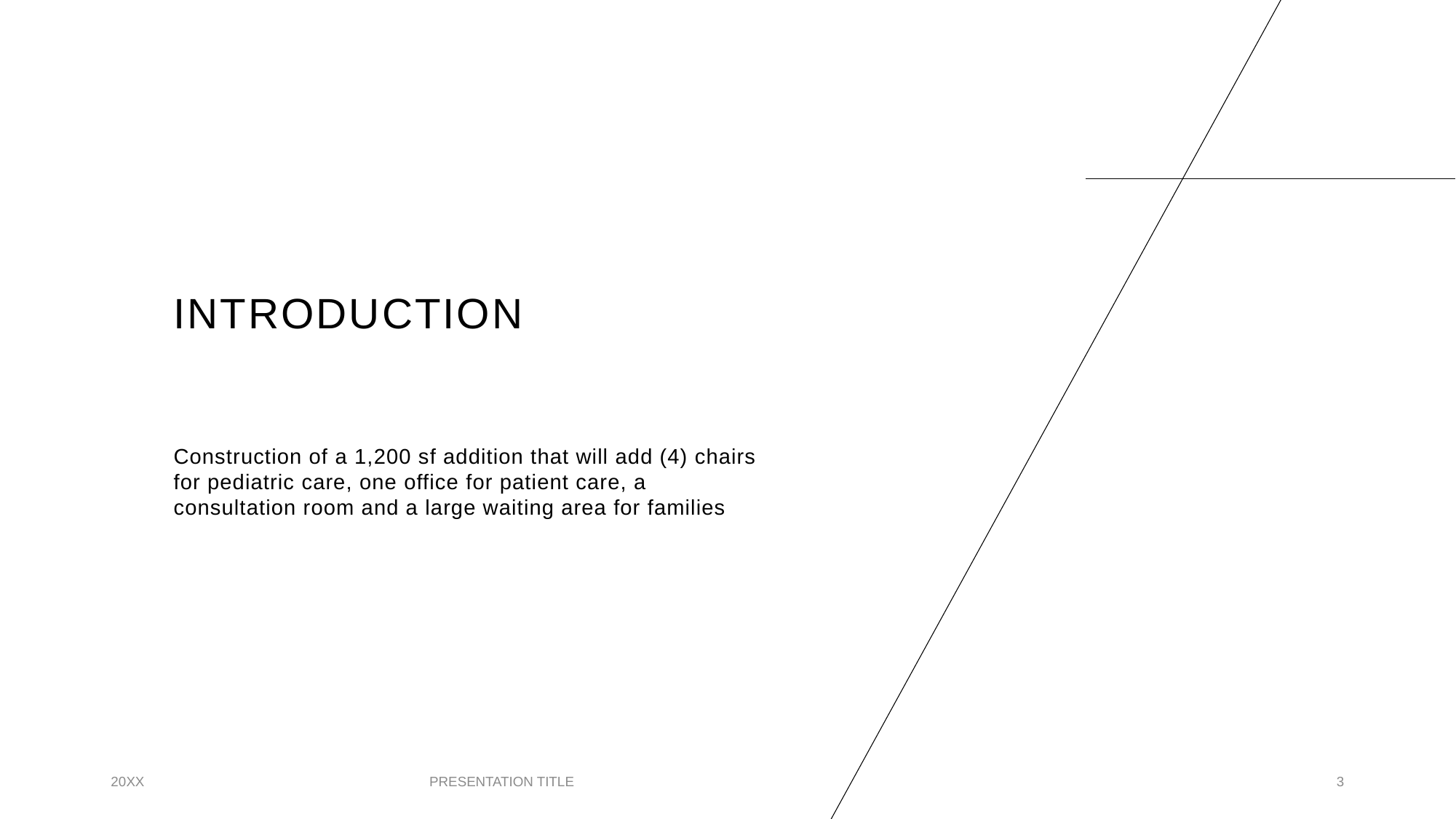

# INTRODUCTION
Construction of a 1,200 sf addition that will add (4) chairs for pediatric care, one office for patient care, a consultation room and a large waiting area for families
20XX
PRESENTATION TITLE
3